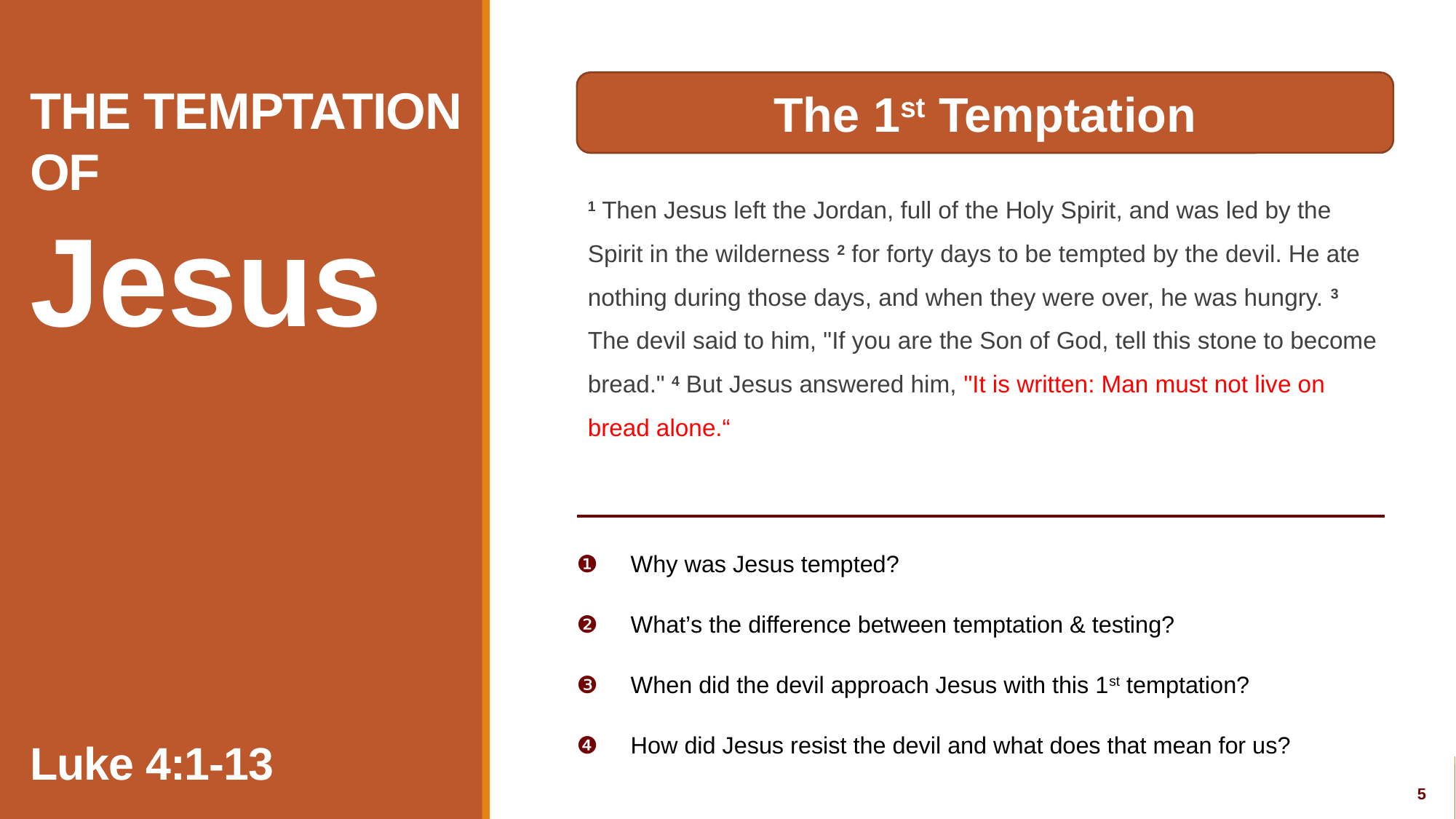

The Temptation of
Jesus

Luke 4:1-13
The 1st Temptation
1 Then Jesus left the Jordan, full of the Holy Spirit, and was led by the Spirit in the wilderness 2 for forty days to be tempted by the devil. He ate nothing during those days, and when they were over, he was hungry. 3 The devil said to him, "If you are the Son of God, tell this stone to become bread." 4 But Jesus answered him, "It is written: Man must not live on bread alone.“
❶	Why was Jesus tempted?
❷	What’s the difference between temptation & testing?
❸	When did the devil approach Jesus with this 1st temptation?
❹	How did Jesus resist the devil and what does that mean for us?

5